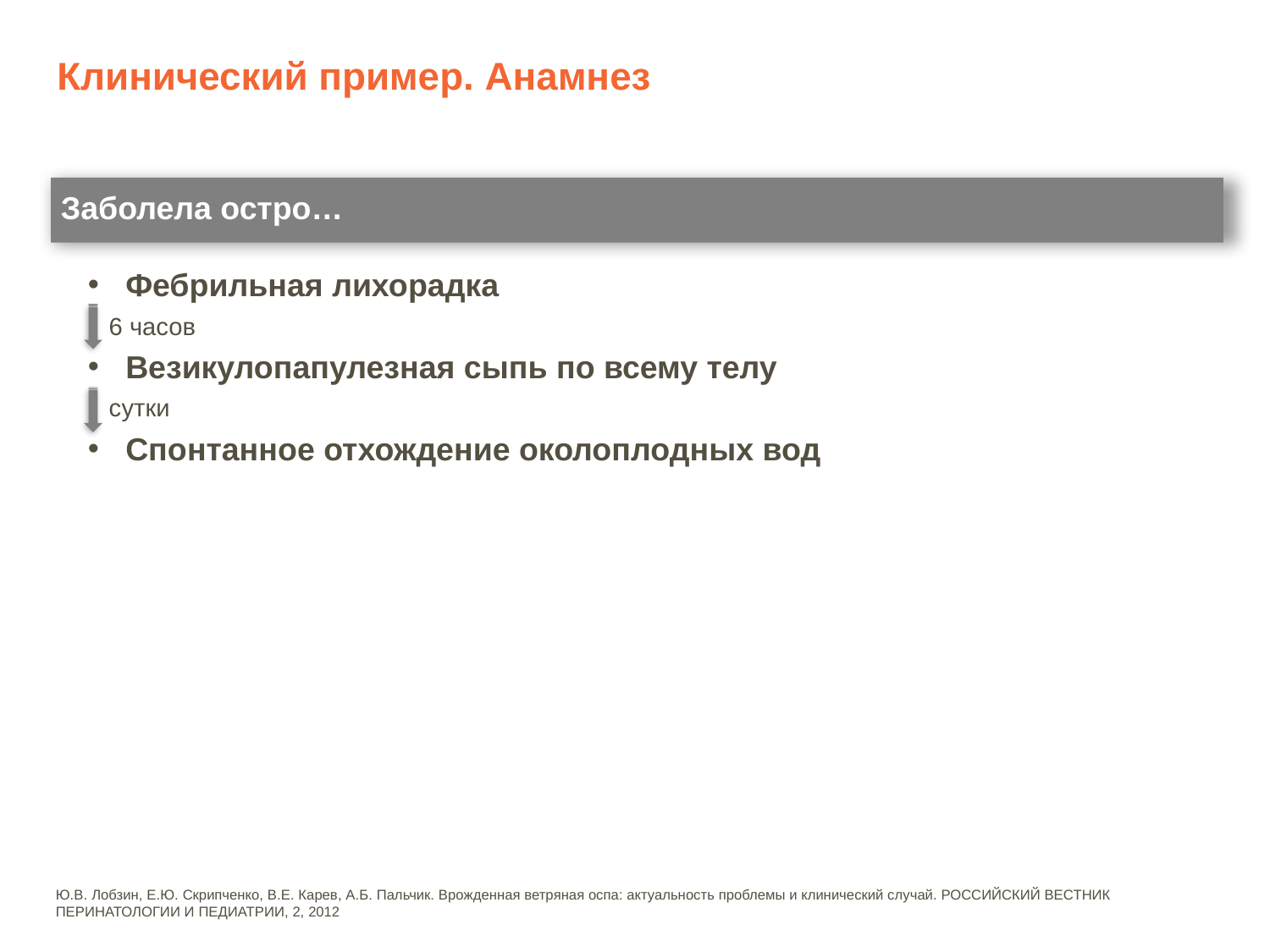

Клинический пример. Анамнез
Заболела остро…
Фебрильная лихорадка
   6 часов
Везикулопапулезная сыпь по всему телу
   сутки
Спонтанное отхождение околоплодных вод

Ю.В. Лобзин, Е.Ю. Скрипченко, В.Е. Карев, А.Б. Пальчик. Врожденная ветряная оспа: актуальность проблемы и клинический случай. РОССИЙСКИЙ ВЕСТНИК ПЕРИНАТОЛОГИИ И ПЕДИАТРИИ, 2, 2012